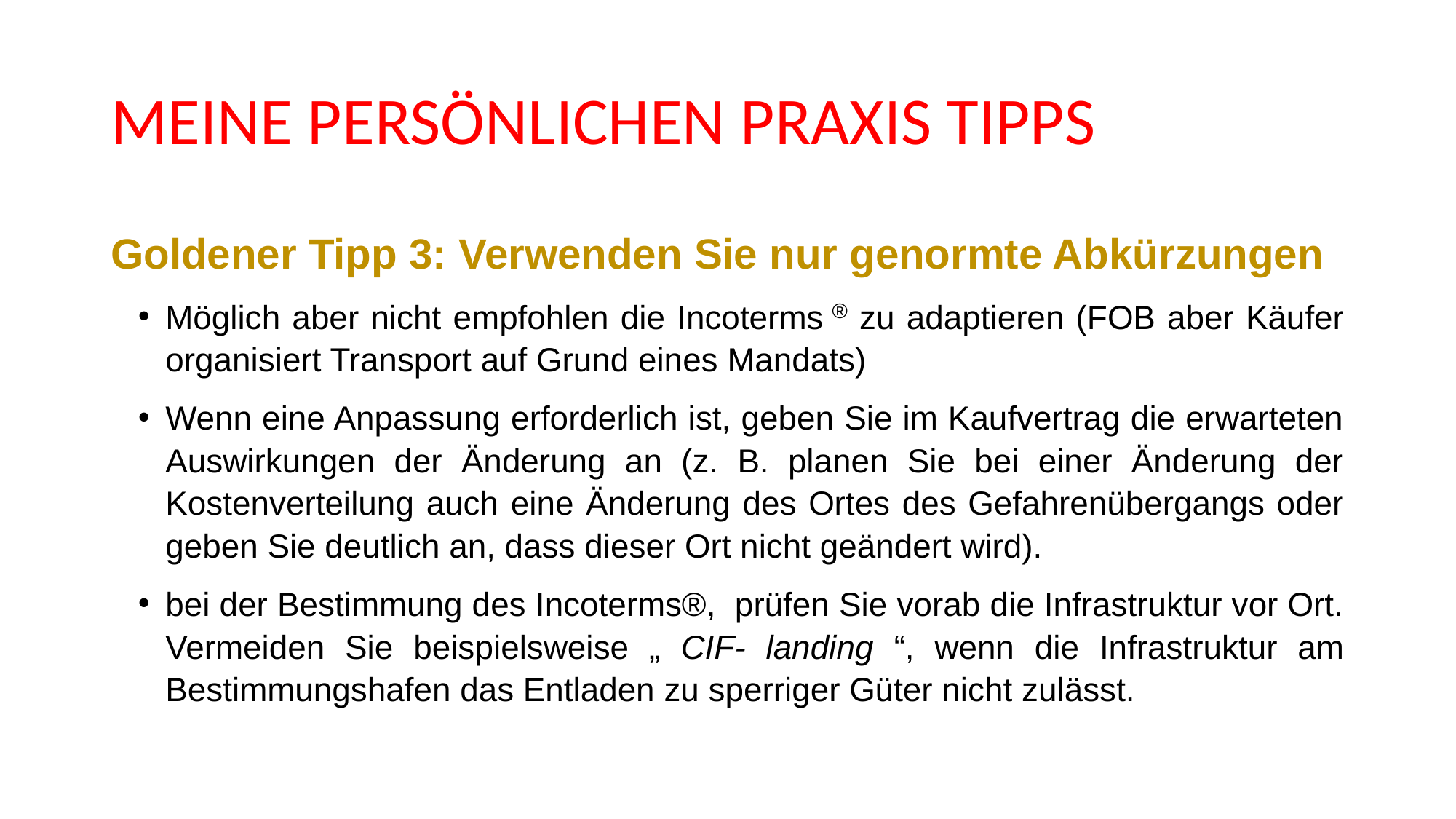

# MEINE PERSÖNLICHEN PRAXIS TIPPS
Goldener Tipp 3: Verwenden Sie nur genormte Abkürzungen
Möglich aber nicht empfohlen die Incoterms ® zu adaptieren (FOB aber Käufer organisiert Transport auf Grund eines Mandats)
Wenn eine Anpassung erforderlich ist, geben Sie im Kaufvertrag die erwarteten Auswirkungen der Änderung an (z. B. planen Sie bei einer Änderung der Kostenverteilung auch eine Änderung des Ortes des Gefahrenübergangs oder geben Sie deutlich an, dass dieser Ort nicht geändert wird).
bei der Bestimmung des Incoterms®,  prüfen Sie vorab die Infrastruktur vor Ort. Vermeiden Sie beispielsweise „ CIF- landing “, wenn die Infrastruktur am Bestimmungshafen das Entladen zu sperriger Güter nicht zulässt.